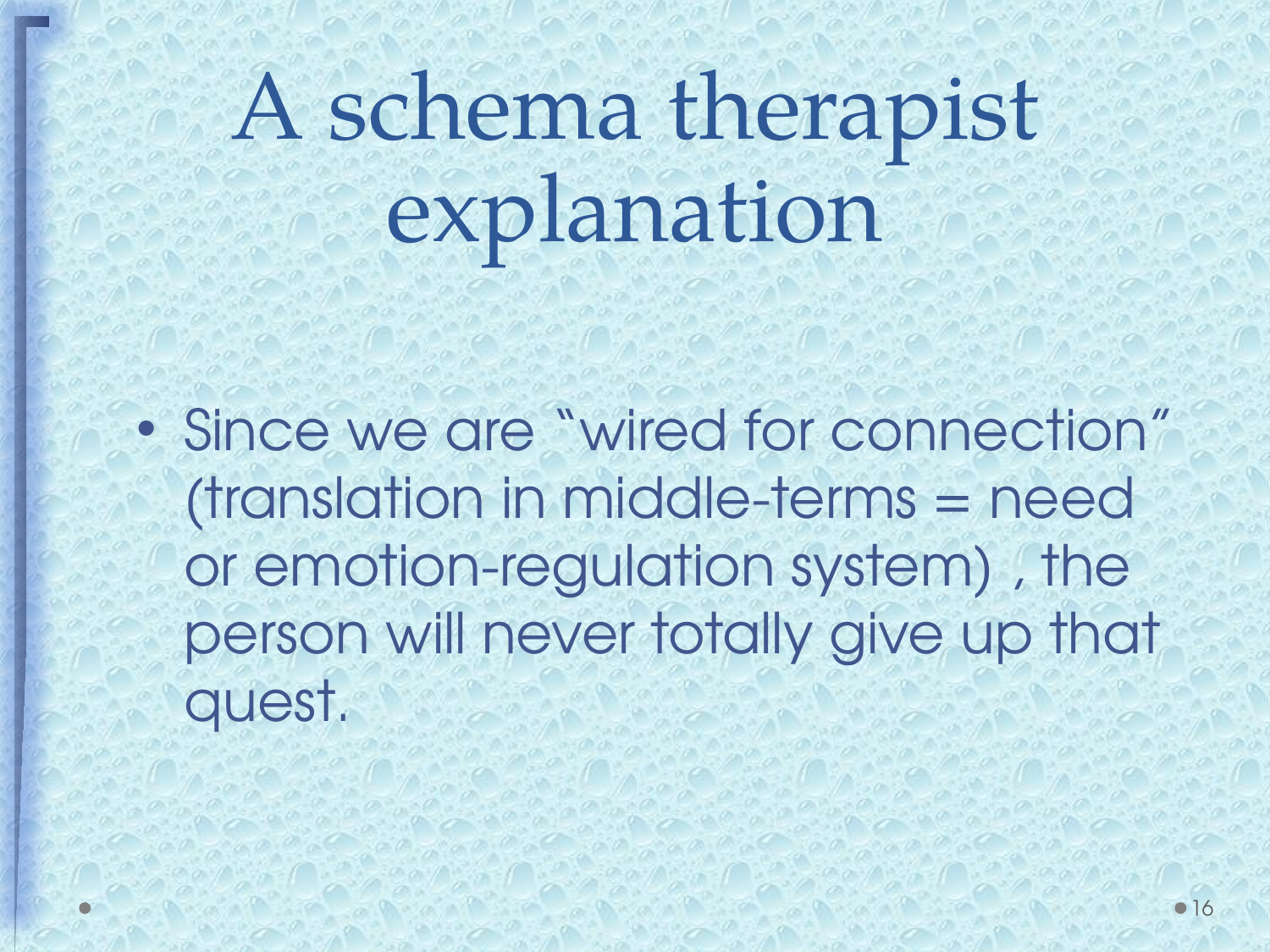

# A schema therapist explanation
Since we are “wired for connection” (translation in middle-terms = need or emotion-regulation system) , the person will never totally give up that quest.

16